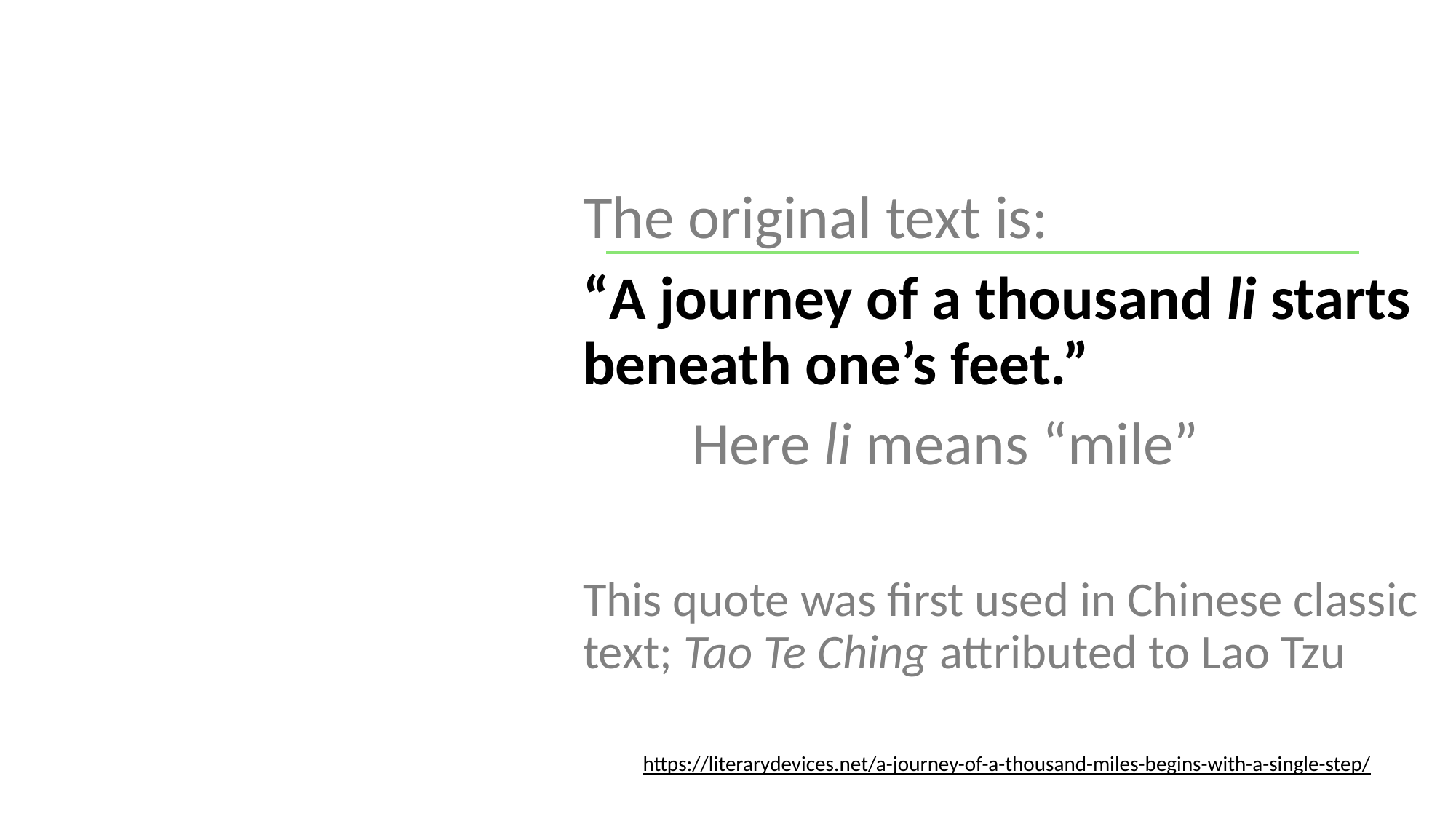

The original text is:
“A journey of a thousand li starts beneath one’s feet.”
	Here li means “mile”

This quote was first used in Chinese classic text; Tao Te Ching attributed to Lao Tzu
# https://literarydevices.net/a-journey-of-a-thousand-miles-begins-with-a-single-step/